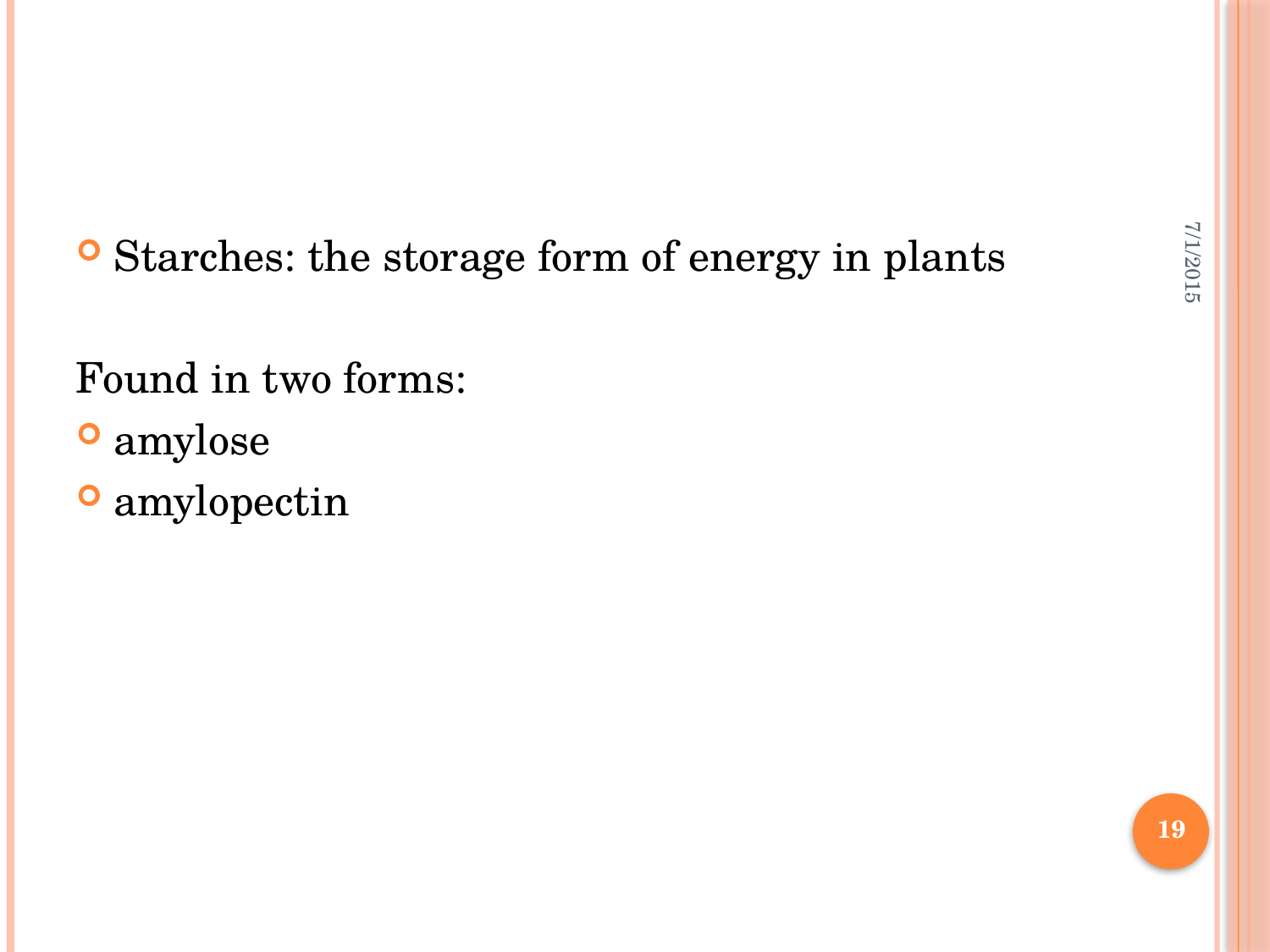

#
7/1/2015
Starches: the storage form of energy in plants

Found in two forms:
amylose
amylopectin

19